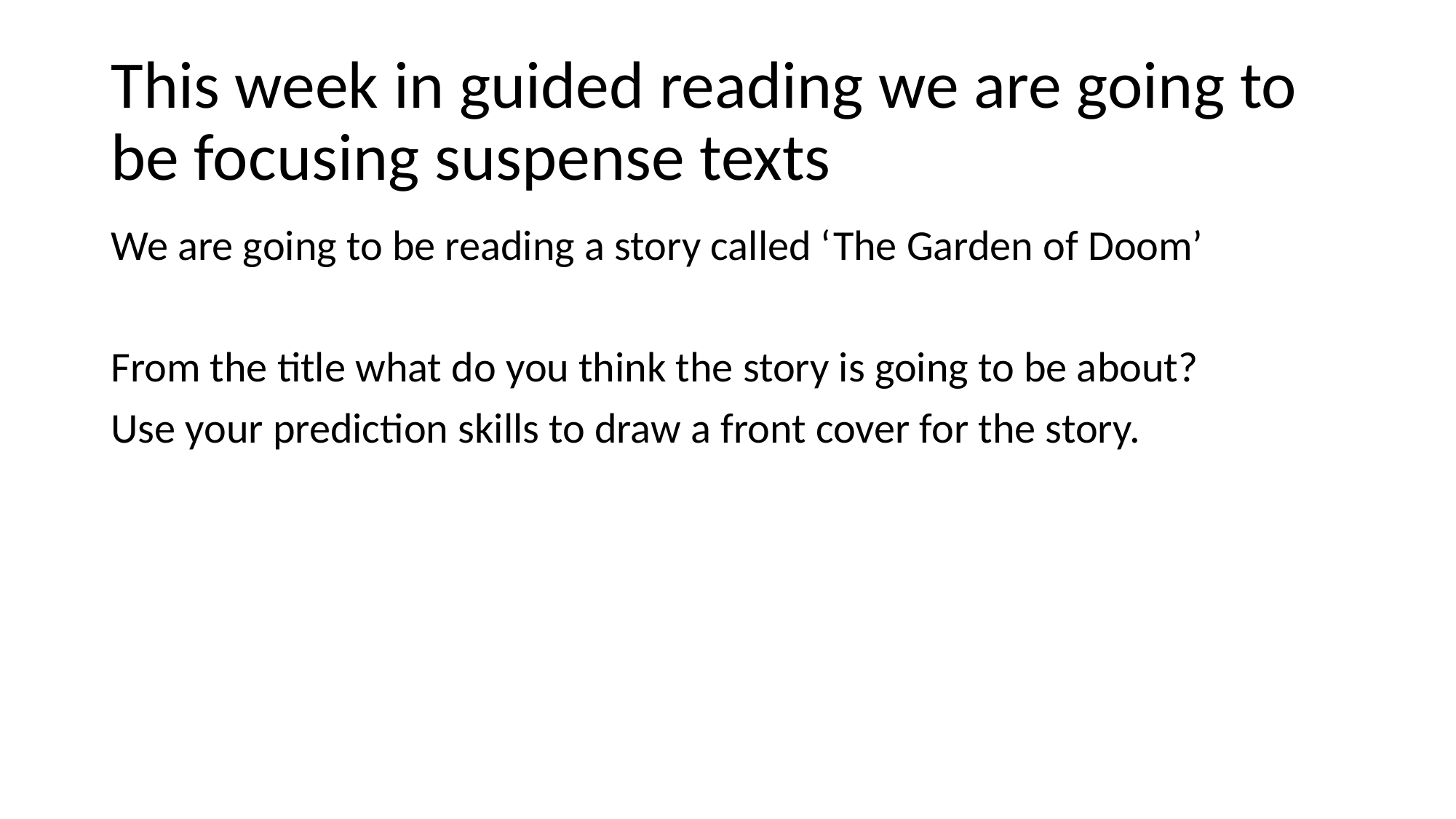

# This week in guided reading we are going to be focusing suspense texts
We are going to be reading a story called ‘The Garden of Doom’

From the title what do you think the story is going to be about?
Use your prediction skills to draw a front cover for the story.